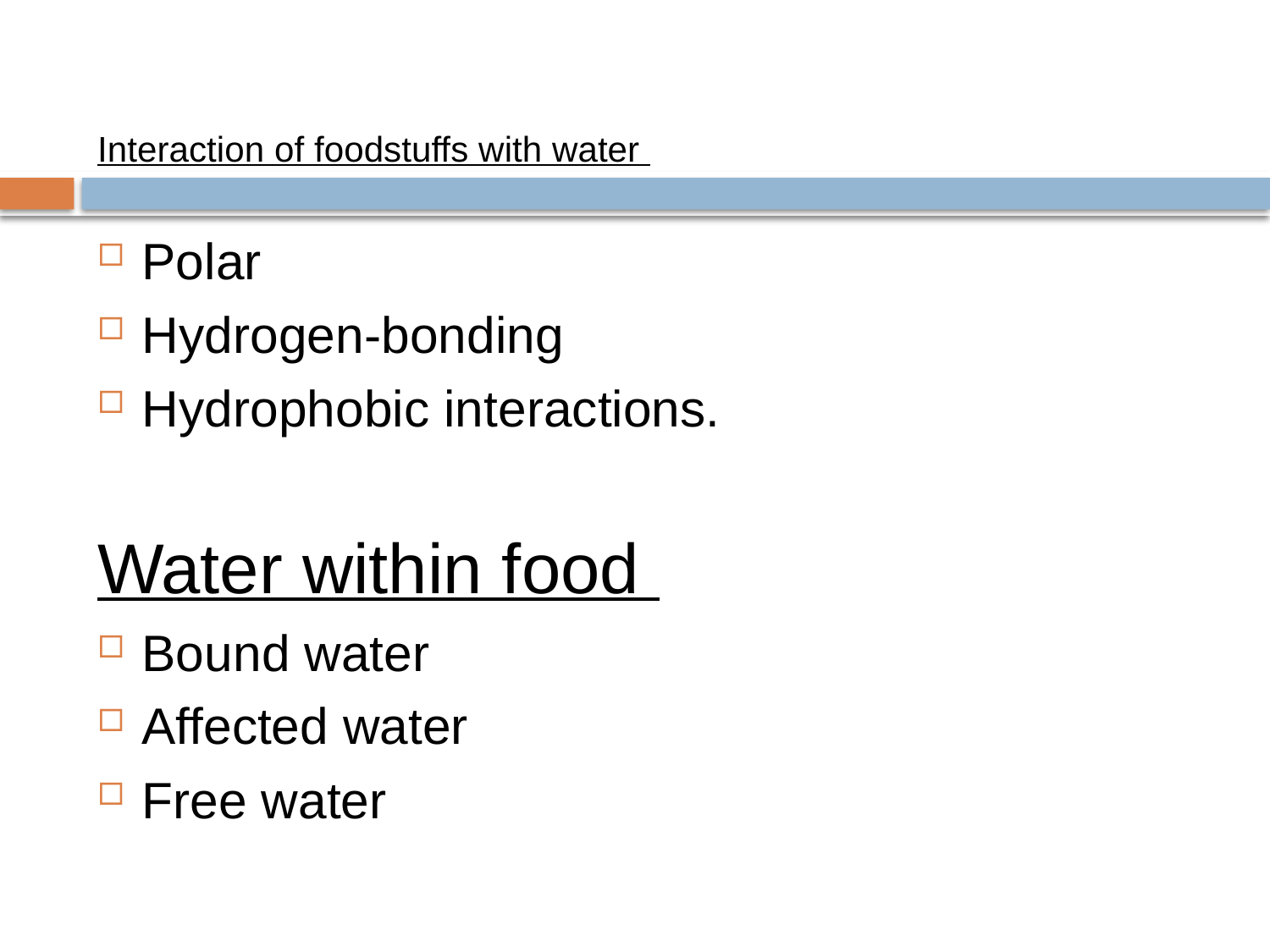

# Interaction of foodstuffs with water
Polar
Hydrogen-bonding
Hydrophobic interactions.

Water within food
Bound water
Affected water
Free water